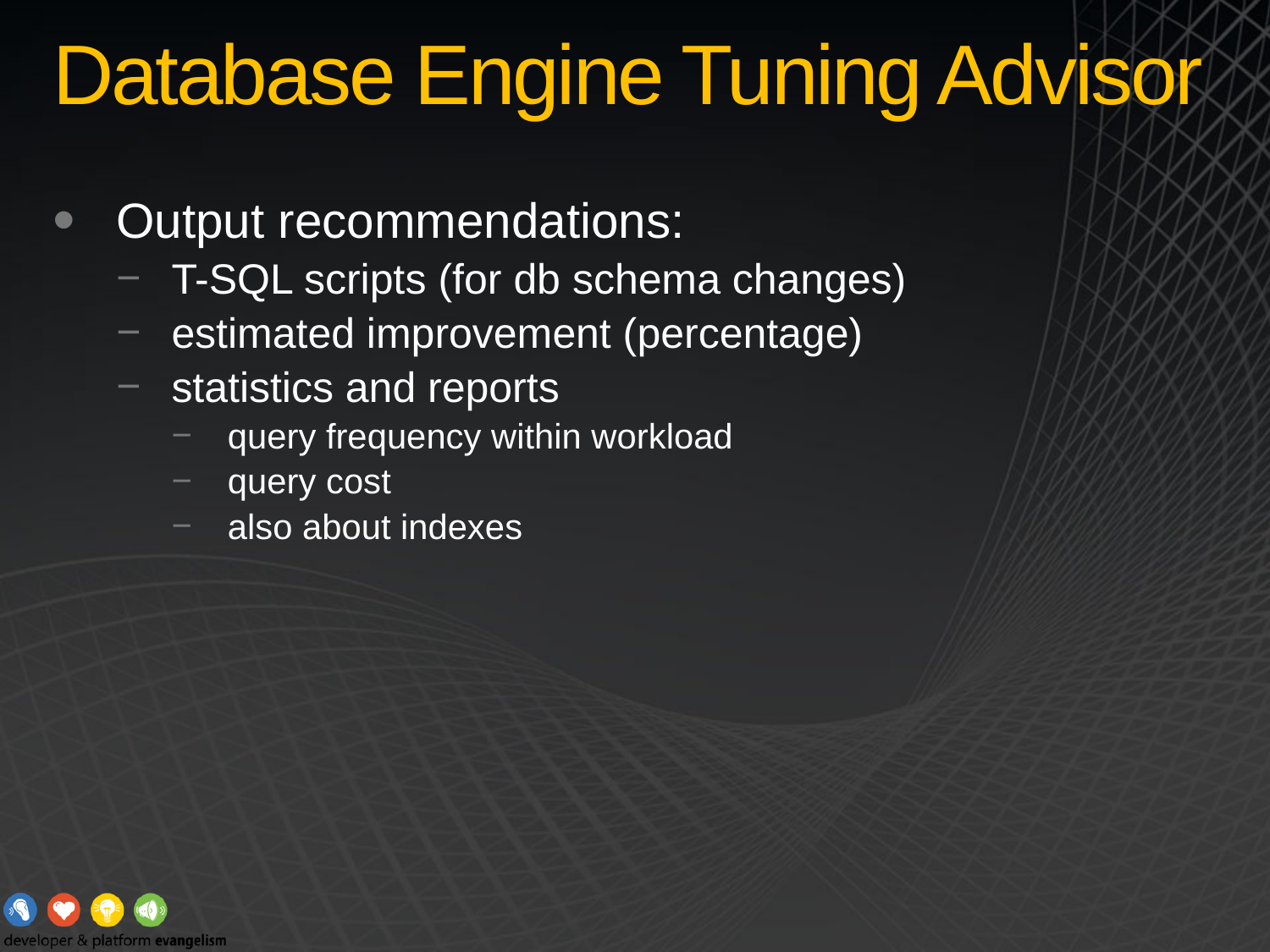

# Database Engine Tuning Advisor
Output recommendations:
T-SQL scripts (for db schema changes)
estimated improvement (percentage)
statistics and reports
query frequency within workload
query cost
also about indexes